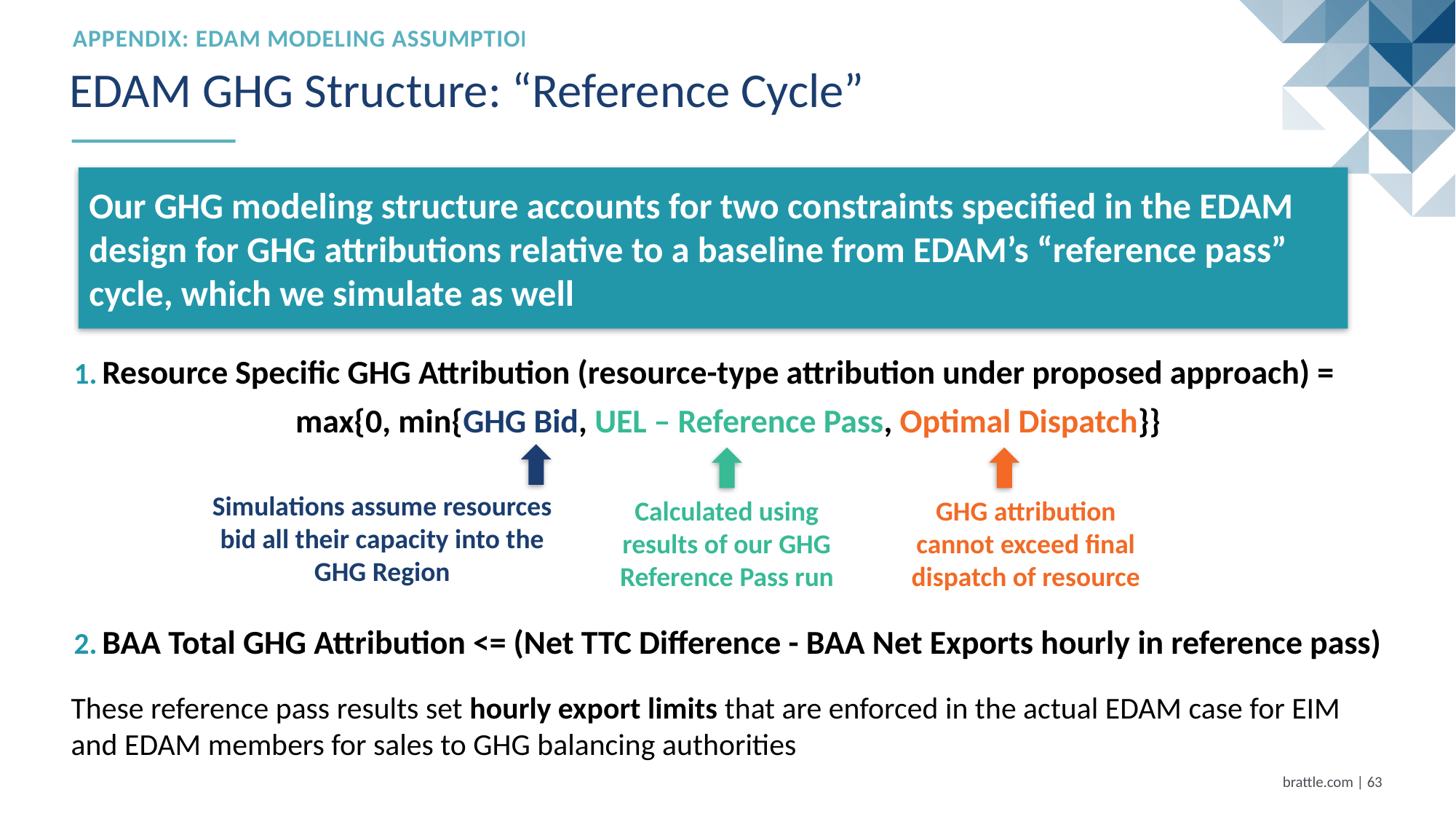

Appendix: EDAM Modeling Assumptions
# EDAM GHG Structure: “Reference Cycle”
Our GHG modeling structure accounts for two constraints specified in the EDAM design for GHG attributions relative to a baseline from EDAM’s “reference pass” cycle, which we simulate as well
Resource Specific GHG Attribution (resource-type attribution under proposed approach) =
max{0, min{GHG Bid, UEL – Reference Pass, Optimal Dispatch}}

BAA Total GHG Attribution <= (Net TTC Difference - BAA Net Exports hourly in reference pass)
These reference pass results set hourly export limits that are enforced in the actual EDAM case for EIM and EDAM members for sales to GHG balancing authorities

Simulations assume resources bid all their capacity into the GHG Region
Calculated using results of our GHG Reference Pass run
GHG attribution cannot exceed final dispatch of resource
brattle.com | 63